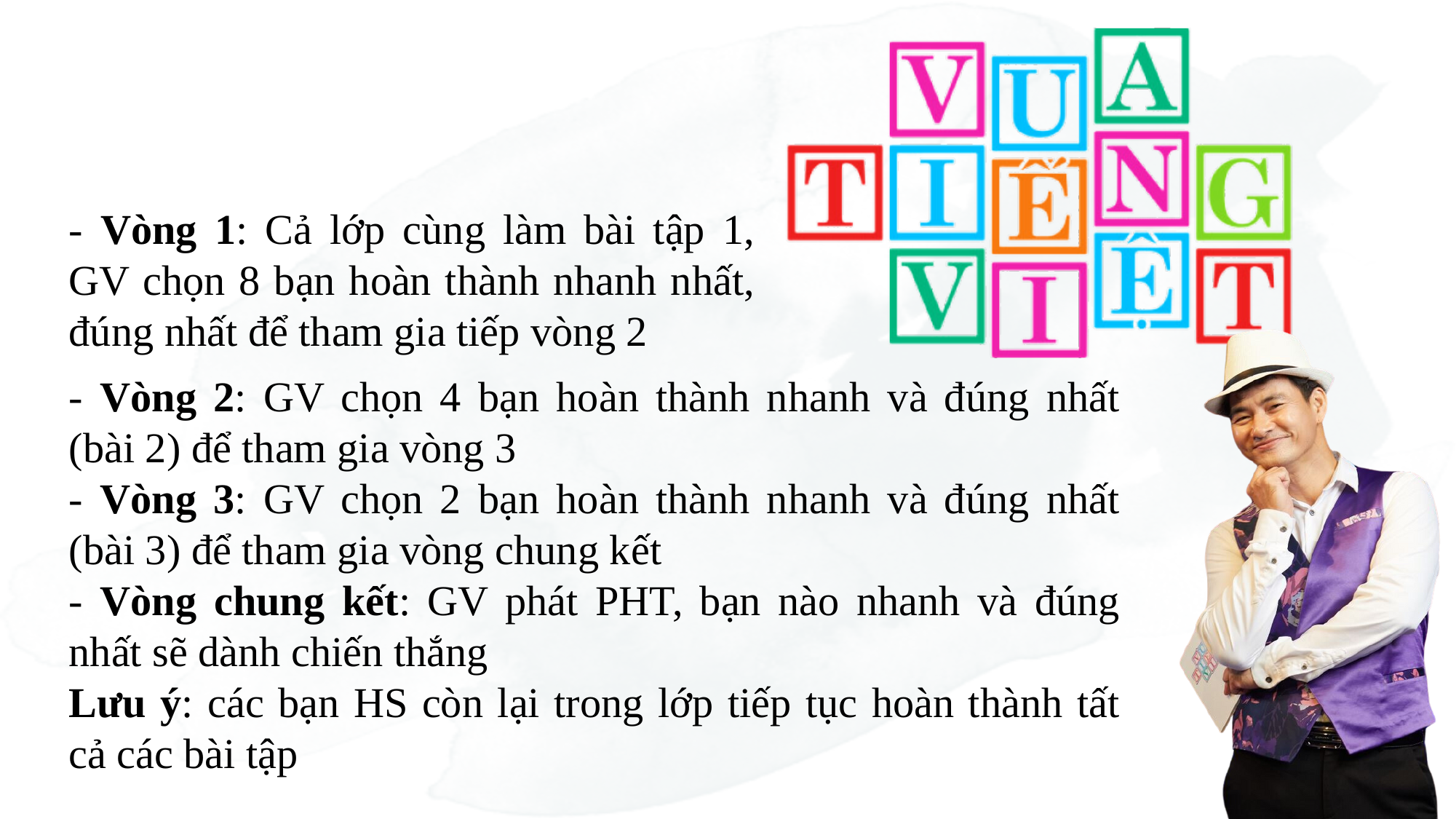

- Vòng 1: Cả lớp cùng làm bài tập 1, GV chọn 8 bạn hoàn thành nhanh nhất, đúng nhất để tham gia tiếp vòng 2
- Vòng 2: GV chọn 4 bạn hoàn thành nhanh và đúng nhất (bài 2) để tham gia vòng 3
- Vòng 3: GV chọn 2 bạn hoàn thành nhanh và đúng nhất (bài 3) để tham gia vòng chung kết
- Vòng chung kết: GV phát PHT, bạn nào nhanh và đúng nhất sẽ dành chiến thắng
Lưu ý: các bạn HS còn lại trong lớp tiếp tục hoàn thành tất cả các bài tập